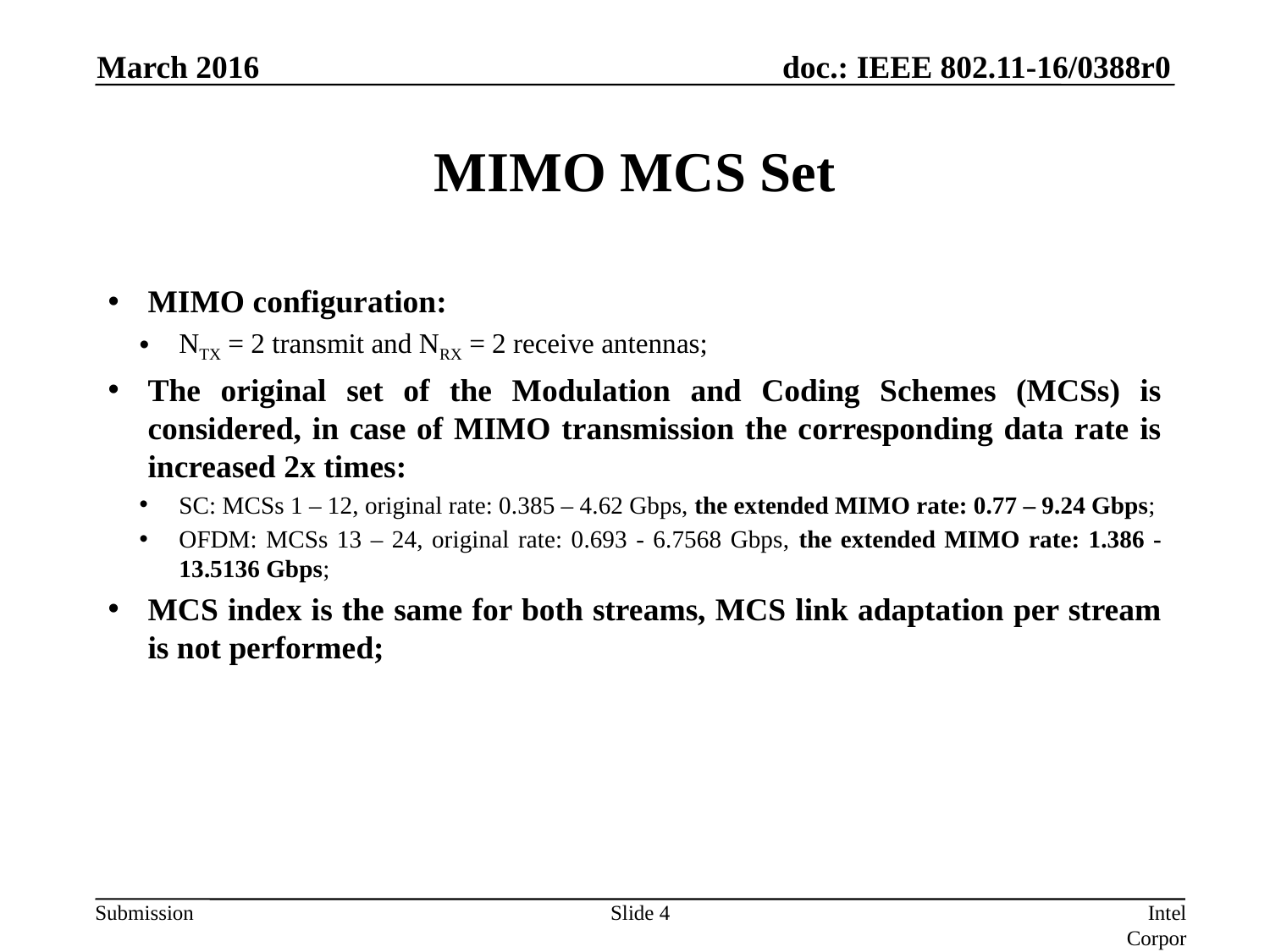

March 2016
# MIMO MCS Set
MIMO configuration:
NTX = 2 transmit and NRX = 2 receive antennas;
The original set of the Modulation and Coding Schemes (MCSs) is considered, in case of MIMO transmission the corresponding data rate is increased 2x times:
SC: MCSs 1 – 12, original rate: 0.385 – 4.62 Gbps, the extended MIMO rate: 0.77 – 9.24 Gbps;
OFDM: MCSs 13 – 24, original rate: 0.693 - 6.7568 Gbps, the extended MIMO rate: 1.386 - 13.5136 Gbps;
MCS index is the same for both streams, MCS link adaptation per stream is not performed;
Slide 4
Intel Corporation